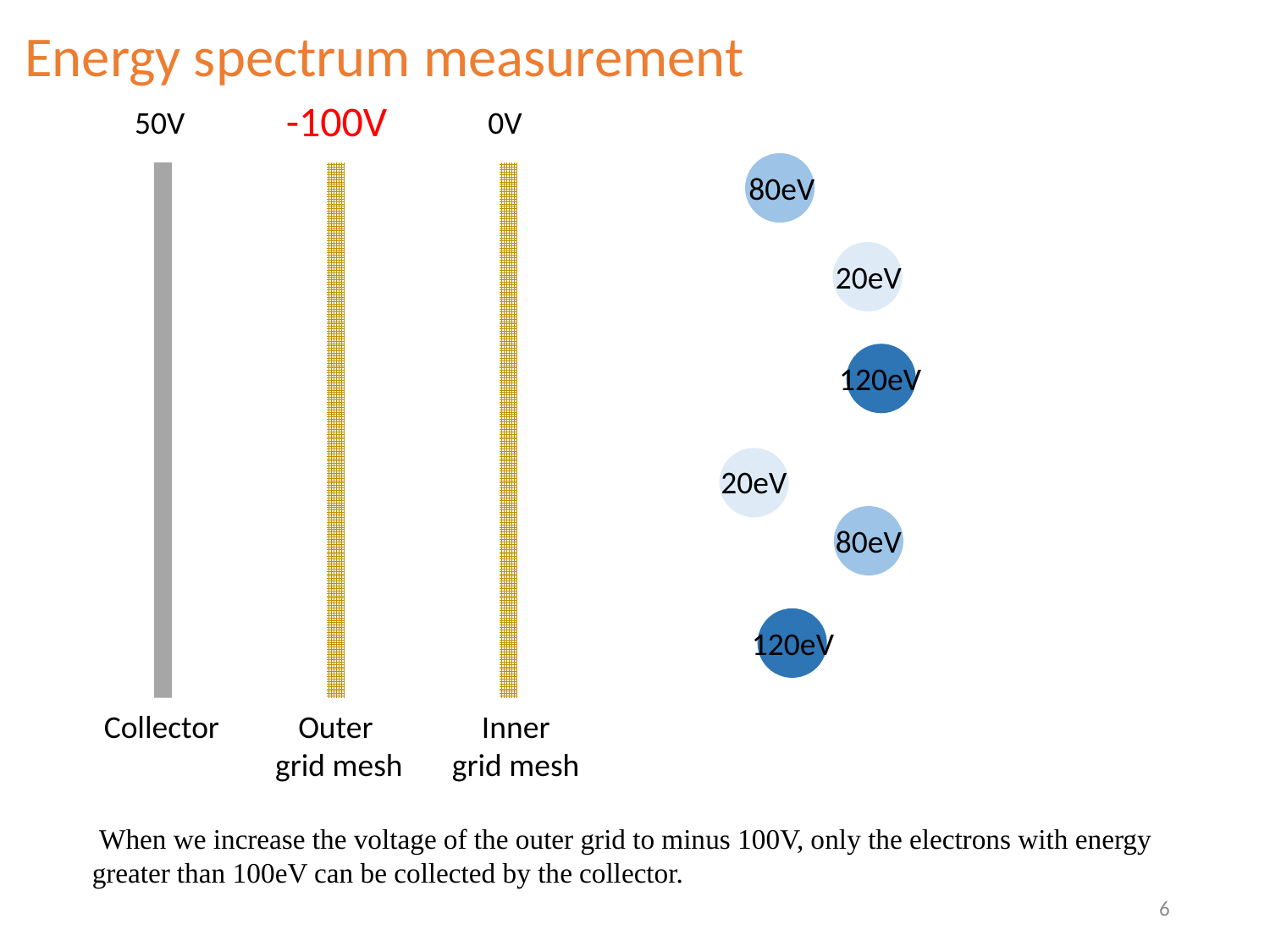

# Energy spectrum measurement
-100V
50V
0V

80eV

20eV

120eV

20eV

80eV

120eV
Inner
grid mesh
Collector
Outer
grid mesh
 When we increase the voltage of the outer grid to minus 100V, only the electrons with energy greater than 100eV can be collected by the collector.
6